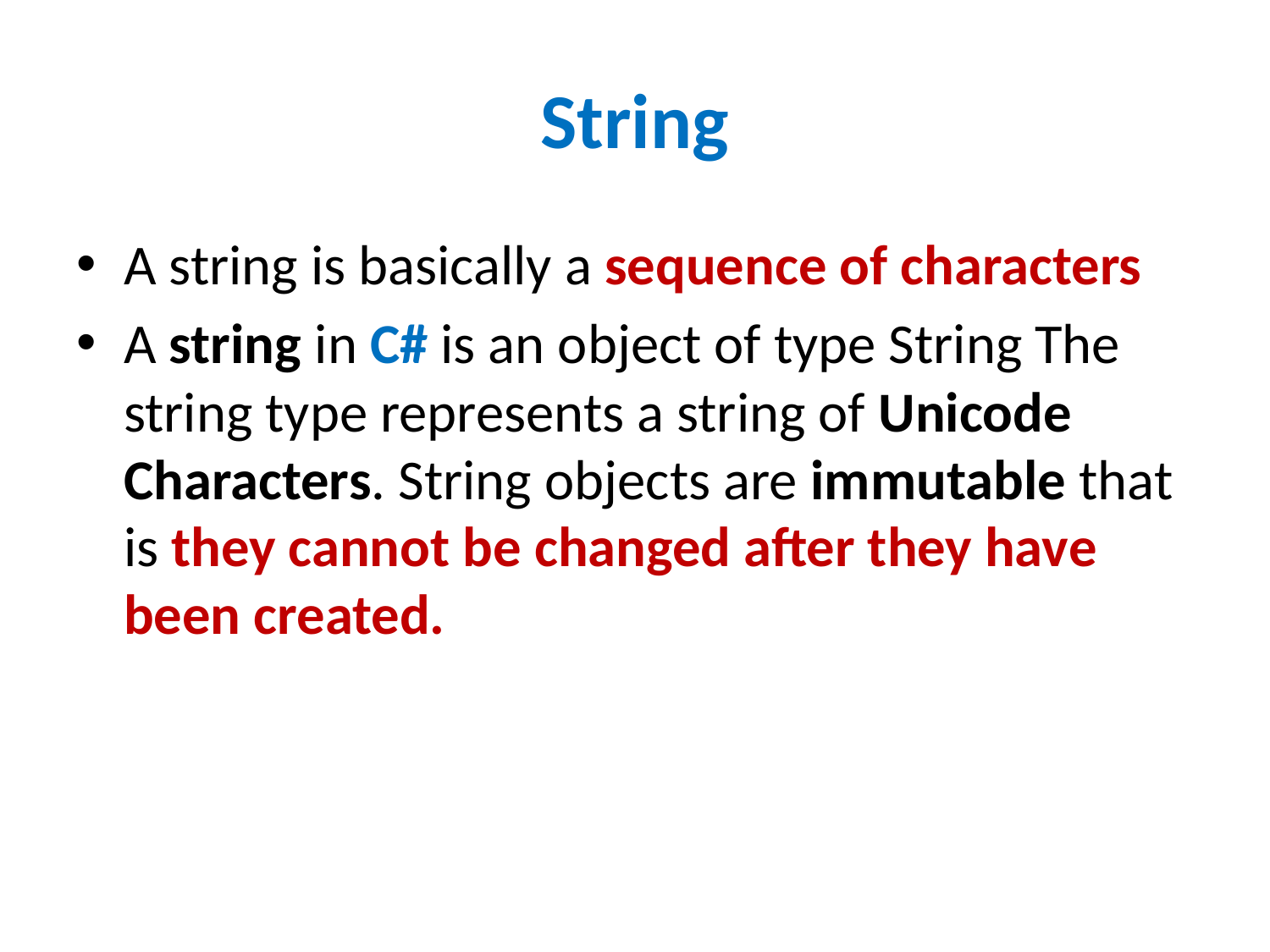

# String
A string is basically a sequence of characters
A string in C# is an object of type String The string type represents a string of Unicode Characters. String objects are immutable that is they cannot be changed after they have been created.